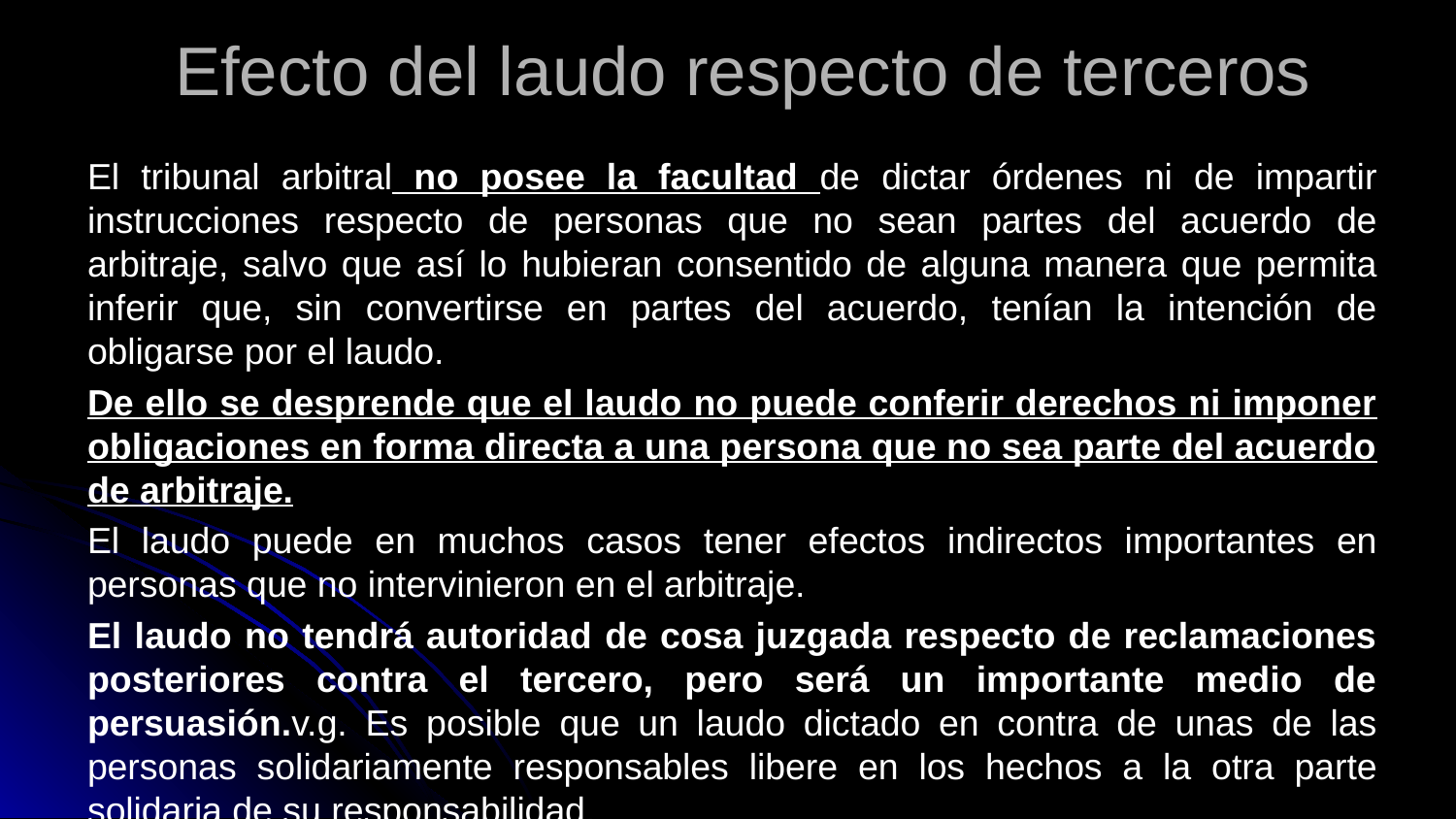

# Efecto del laudo respecto de terceros
El tribunal arbitral no posee la facultad de dictar órdenes ni de impartir instrucciones respecto de personas que no sean partes del acuerdo de arbitraje, salvo que así lo hubieran consentido de alguna manera que permita inferir que, sin convertirse en partes del acuerdo, tenían la intención de obligarse por el laudo.
De ello se desprende que el laudo no puede conferir derechos ni imponer obligaciones en forma directa a una persona que no sea parte del acuerdo de arbitraje.
El laudo puede en muchos casos tener efectos indirectos importantes en personas que no intervinieron en el arbitraje.
El laudo no tendrá autoridad de cosa juzgada respecto de reclamaciones posteriores contra el tercero, pero será un importante medio de persuasión.v.g. Es posible que un laudo dictado en contra de unas de las personas solidariamente responsables libere en los hechos a la otra parte solidaria de su responsabilidad.